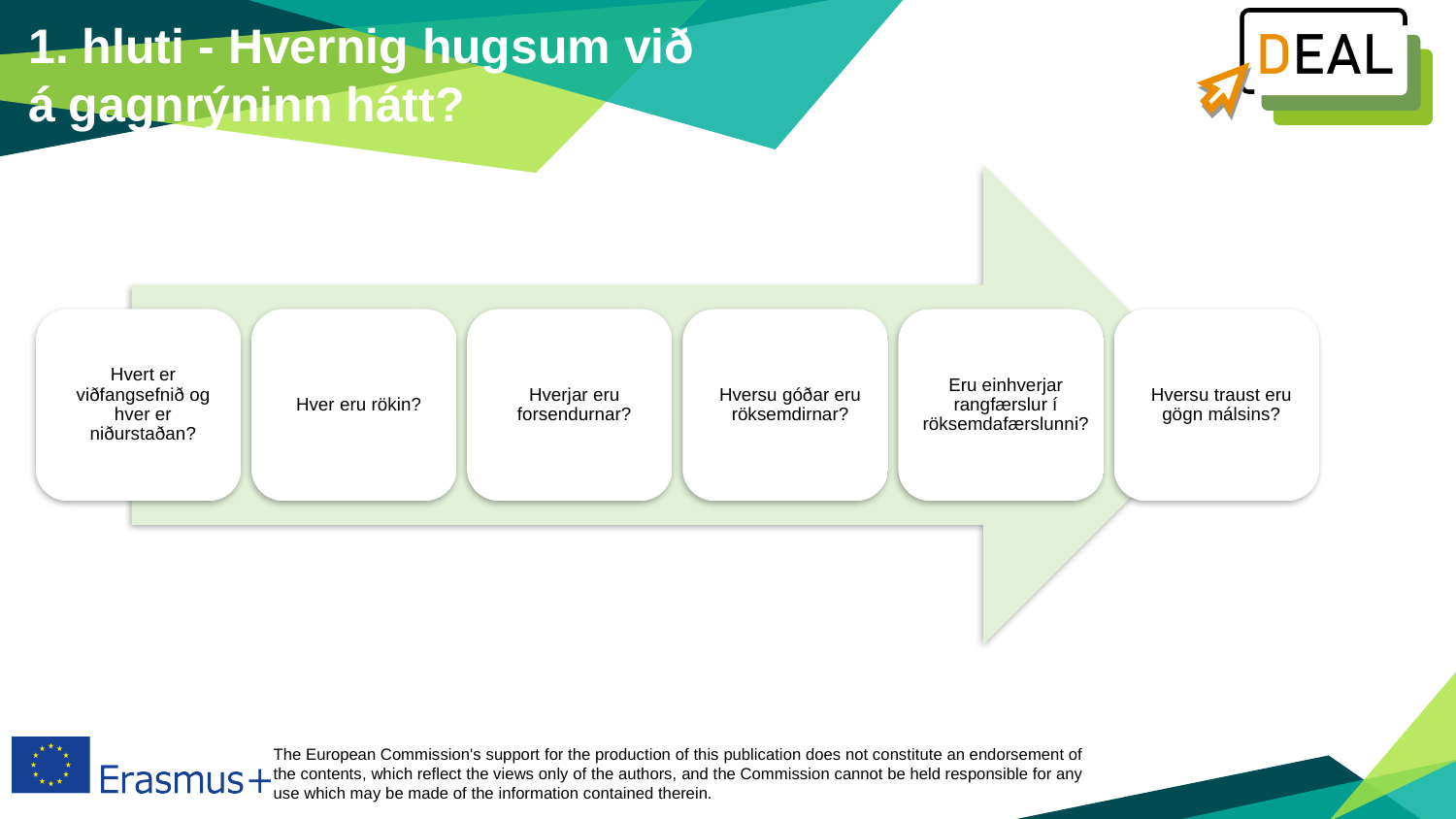

1. hluti - Hvernig hugsum við
á gagnrýninn hátt?​

Hvert er viðfangsefnið og hver er niðurstaðan?
Hver eru rökin?
Hverjar eru forsendurnar?
Hversu góðar eru röksemdirnar?
Eru einhverjar rangfærslur í röksemdafærslunni?
Hversu traust eru gögn málsins?